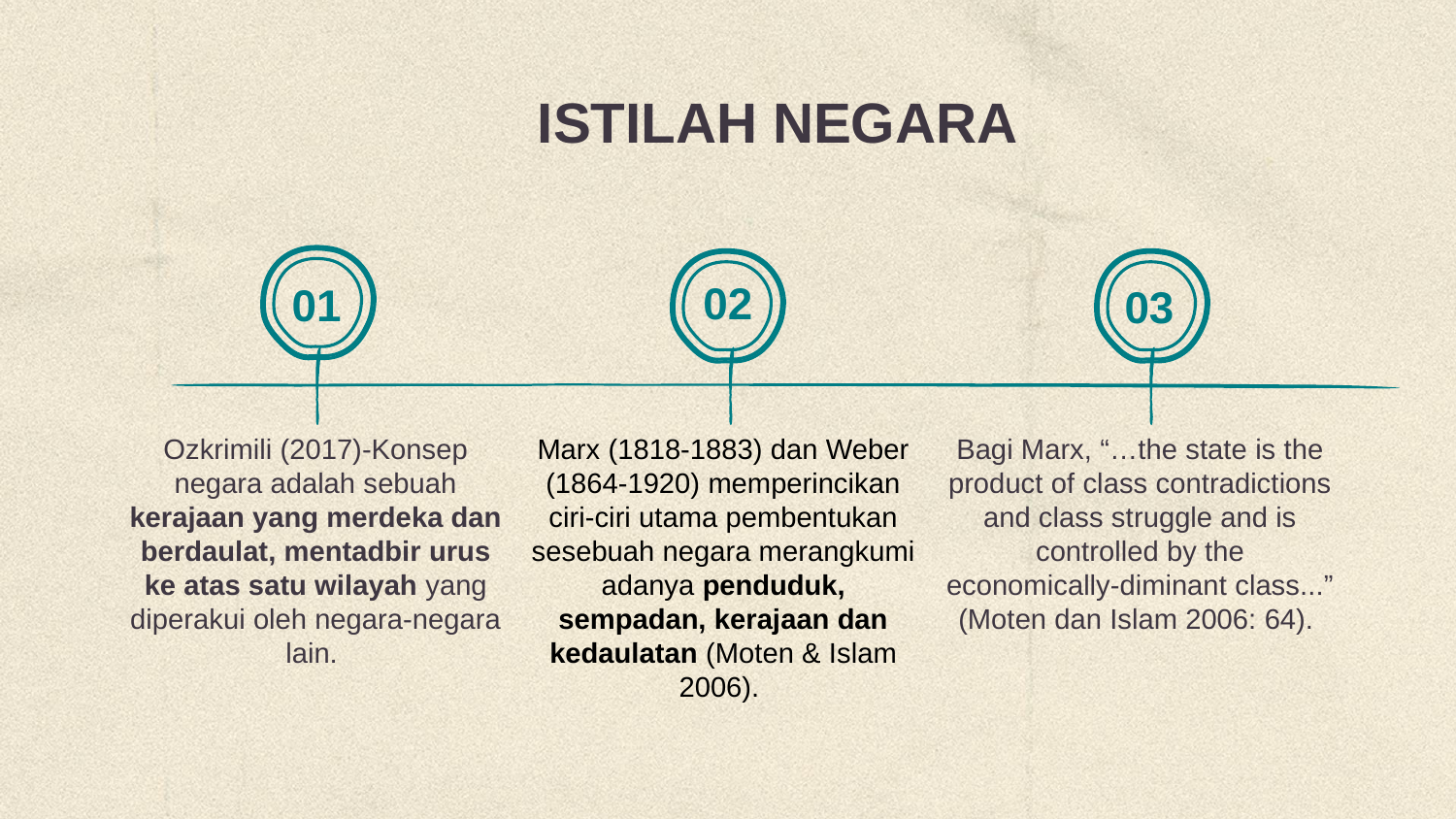

# ISTILAH NEGARA

02
01
03

Ozkrimili (2017)-Konsep negara adalah sebuah kerajaan yang merdeka dan berdaulat, mentadbir urus ke atas satu wilayah yang diperakui oleh negara-negara lain.
Marx (1818-1883) dan Weber (1864-1920) memperincikan ciri-ciri utama pembentukan sesebuah negara merangkumi adanya penduduk, sempadan, kerajaan dan kedaulatan (Moten & Islam 2006).

Bagi Marx, “…the state is the product of class contradictions and class struggle and is controlled by the economically-diminant class...” (Moten dan Islam 2006: 64).